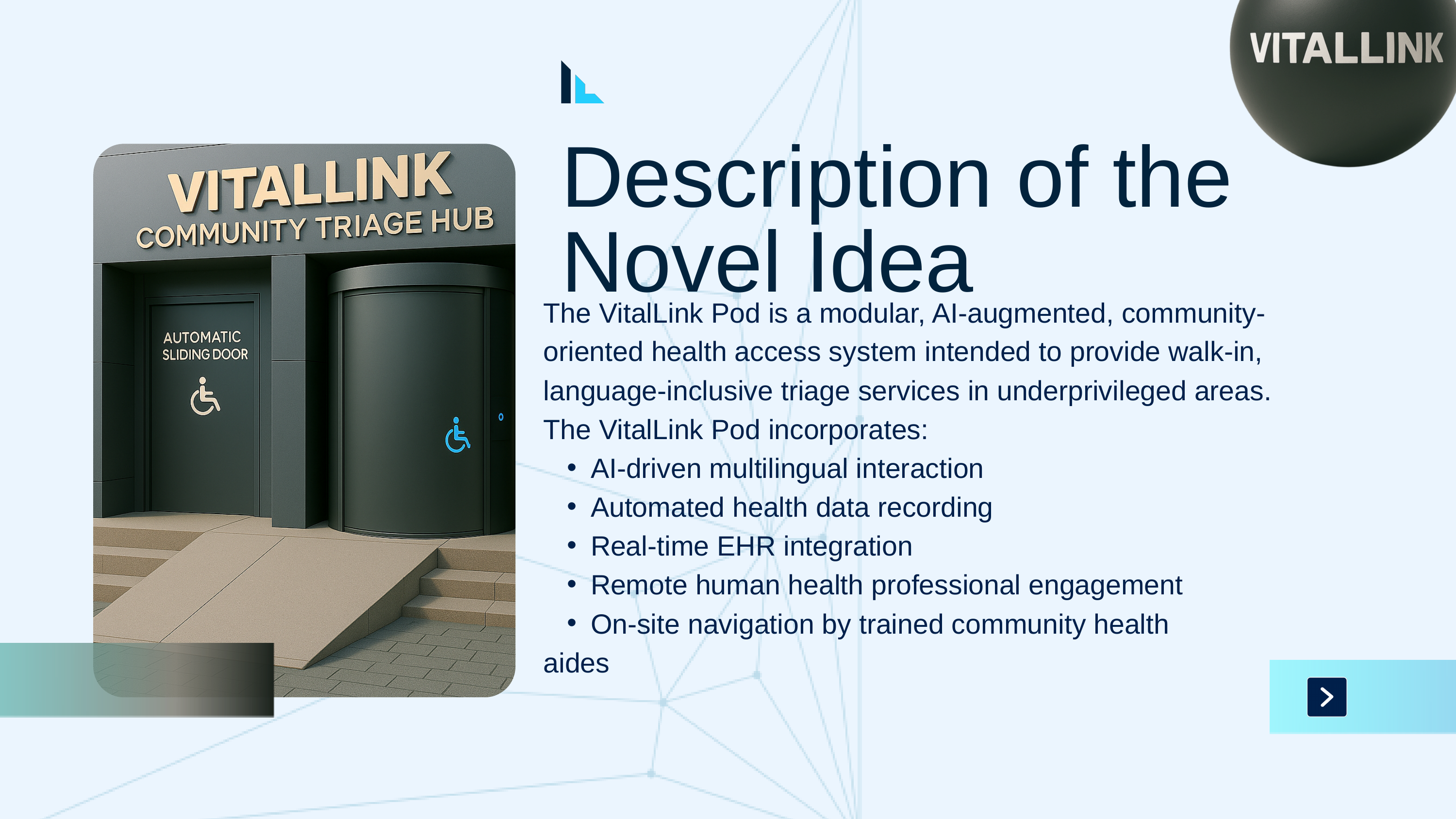

Description of the Novel Idea

The VitalLink Pod is a modular, AI-augmented, community-oriented health access system intended to provide walk-in, language-inclusive triage services in underprivileged areas.
The VitalLink Pod incorporates:
AI-driven multilingual interaction
Automated health data recording
Real-time EHR integration
Remote human health professional engagement
On-site navigation by trained community health
aides